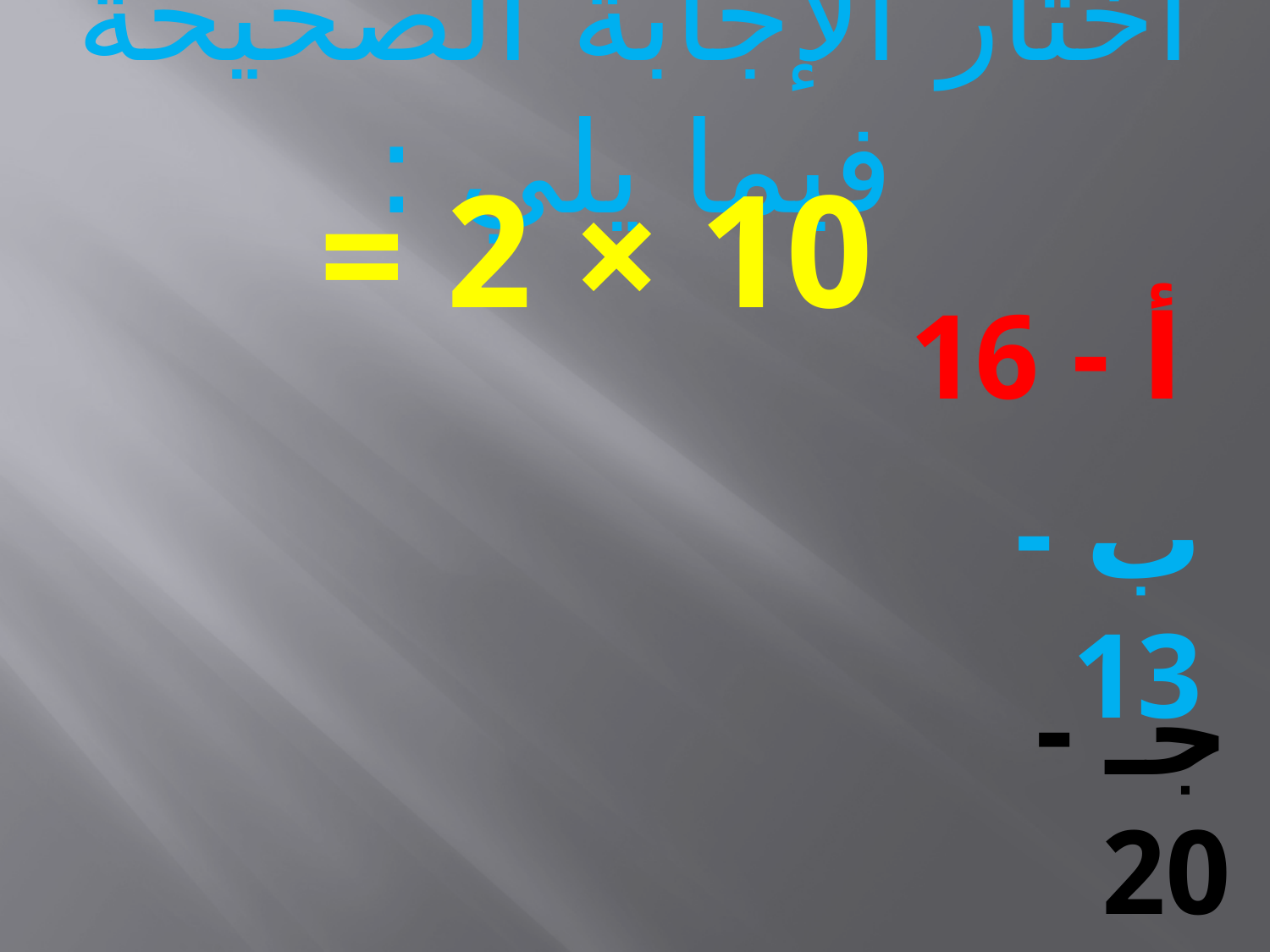

# أختار الإجابة الصحيحة فيما يلي :
10 × 2 =
أ - 16
ب - 13
جـ - 20